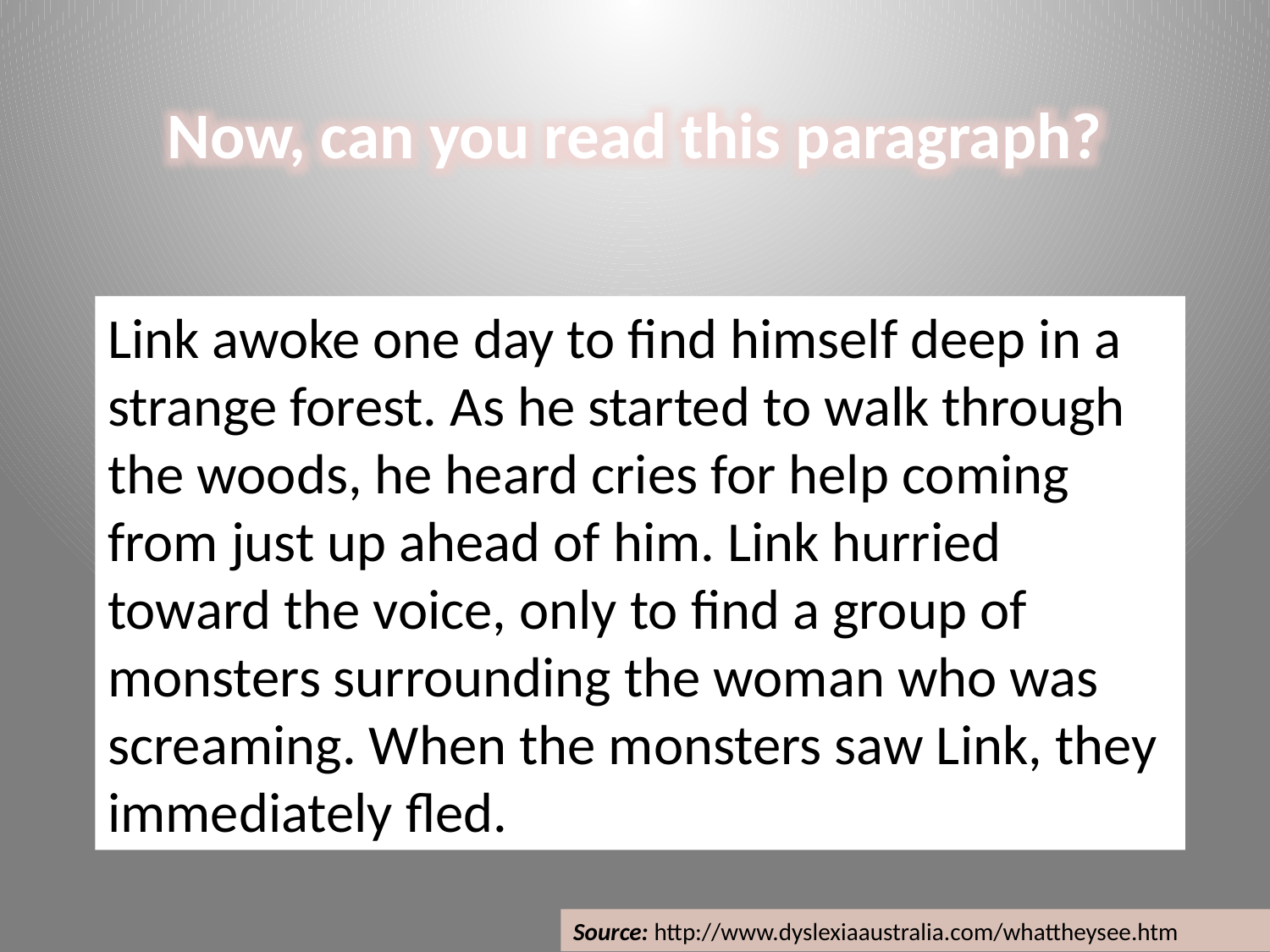

Now, can you read this paragraph?
Link awoke one day to find himself deep in a strange forest. As he started to walk through the woods, he heard cries for help coming from just up ahead of him. Link hurried toward the voice, only to find a group of monsters surrounding the woman who was screaming. When the monsters saw Link, they immediately fled.
Source: http://www.dyslexiaaustralia.com/whattheysee.htm